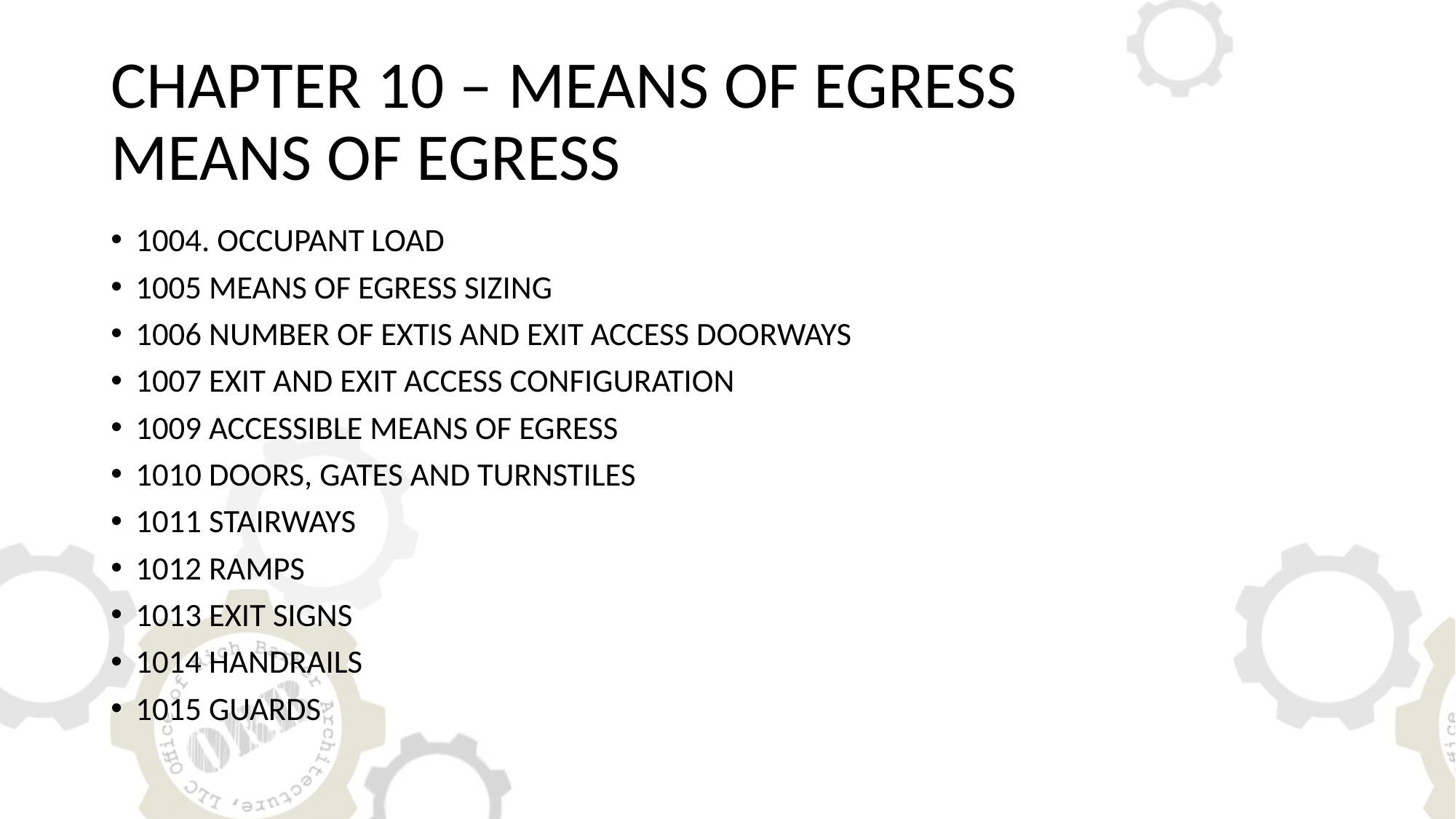

# CHAPTER 10 – MEANS OF EGRESS MEANS OF EGRESS
1004. OCCUPANT LOAD
1005 MEANS OF EGRESS SIZING
1006 NUMBER OF EXTIS AND EXIT ACCESS DOORWAYS
1007 EXIT AND EXIT ACCESS CONFIGURATION
1009 ACCESSIBLE MEANS OF EGRESS
1010 DOORS, GATES AND TURNSTILES
1011 STAIRWAYS
1012 RAMPS
1013 EXIT SIGNS
1014 HANDRAILS
1015 GUARDS